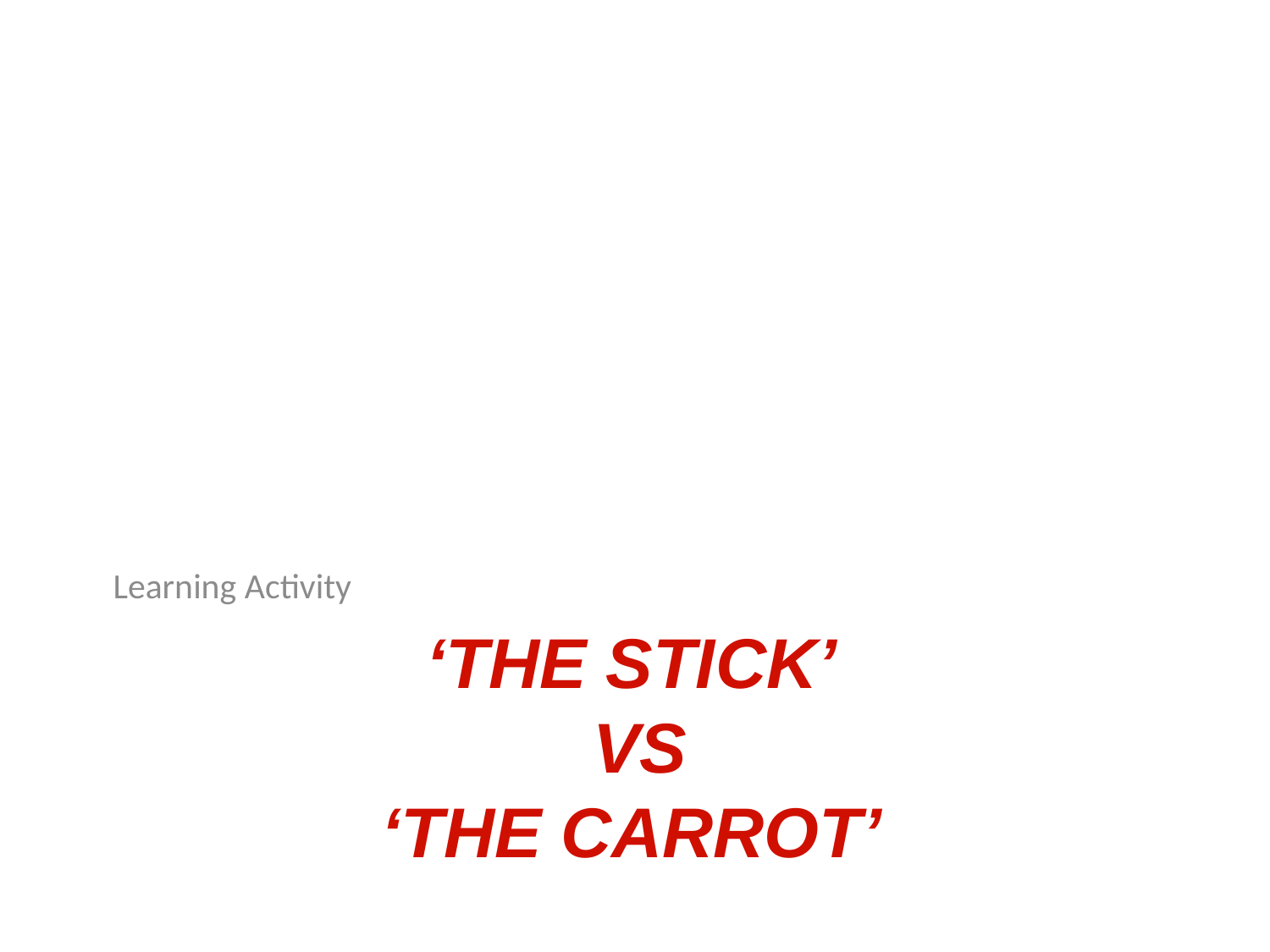

Learning Activity
# ‘The Stick’ vs ‘the carrot’